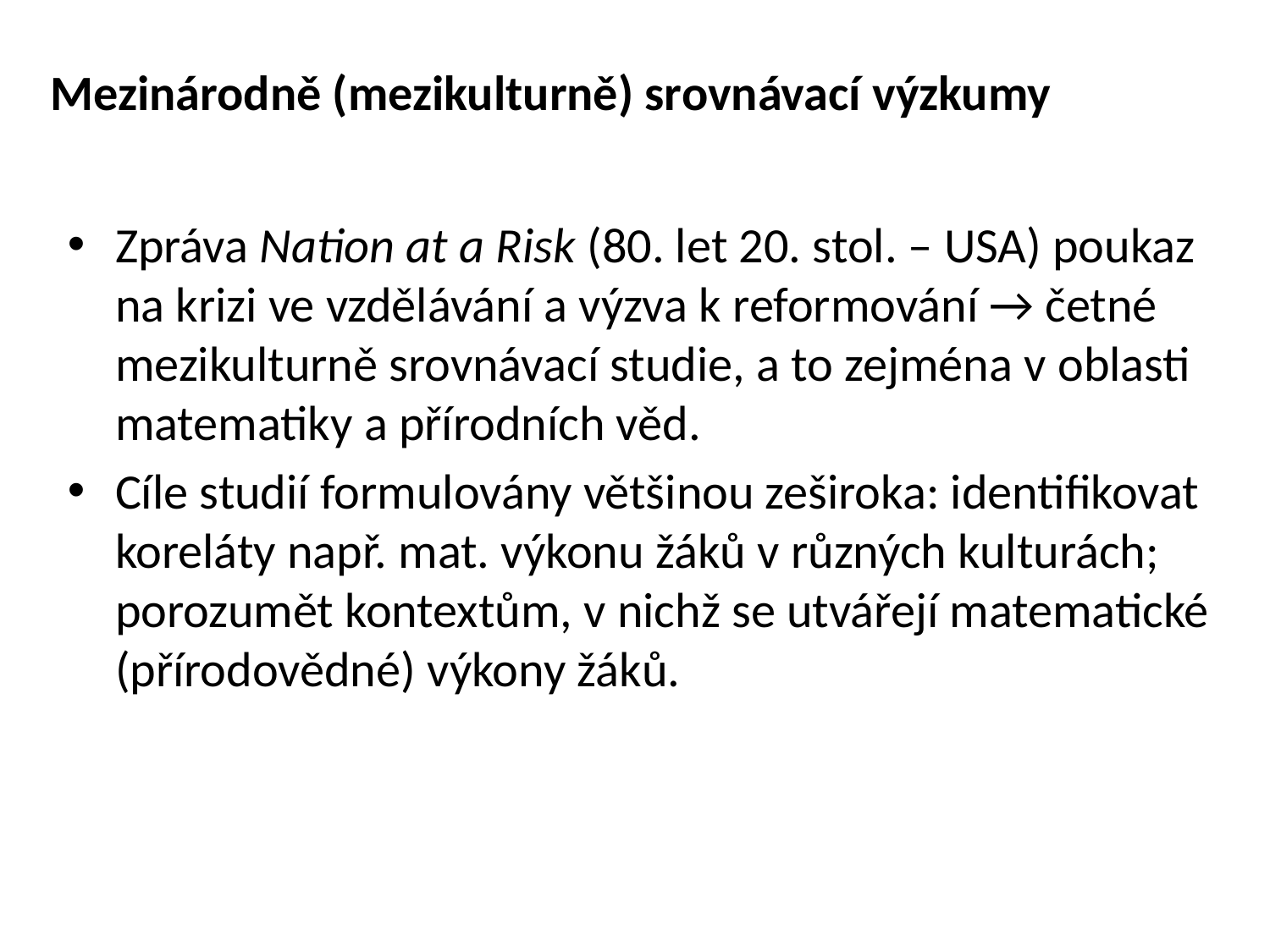

Mezinárodně (mezikulturně) srovnávací výzkumy
Zpráva Nation at a Risk (80. let 20. stol. – USA) poukaz na krizi ve vzdělávání a výzva k reformování → četné mezikulturně srovnávací studie, a to zejména v oblasti matematiky a přírodních věd.
Cíle studií formulovány většinou zeširoka: identifikovat koreláty např. mat. výkonu žáků v různých kulturách; porozumět kontextům, v nichž se utvářejí matematické (přírodovědné) výkony žáků.